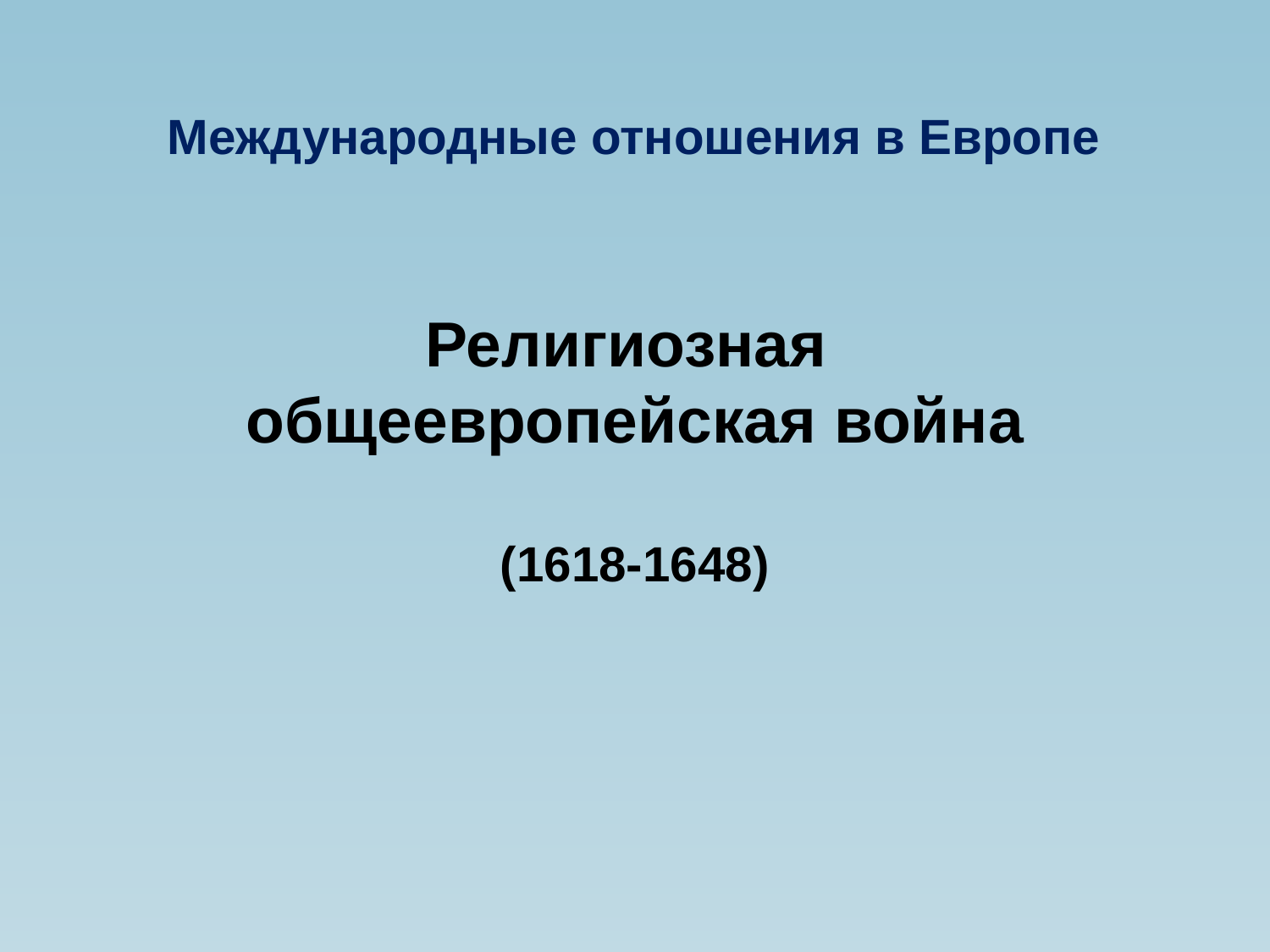

Международные отношения в Европе

Религиозная
общеевропейская война

(1618-1648)